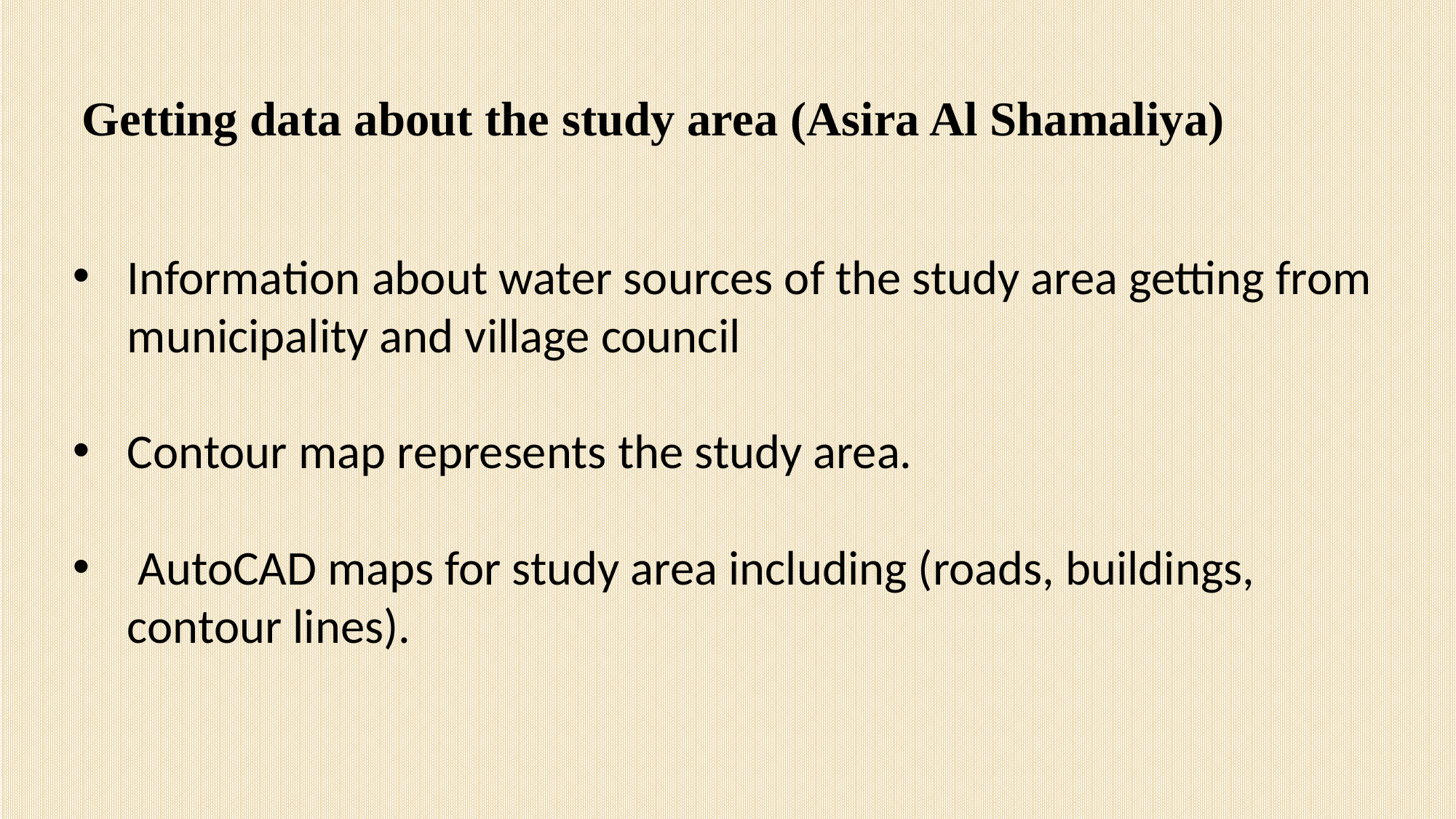

# Getting data about the study area (Asira Al Shamaliya)
Information about water sources of the study area getting from municipality and village council

Contour map represents the study area.

 AutoCAD maps for study area including (roads, buildings, contour lines).